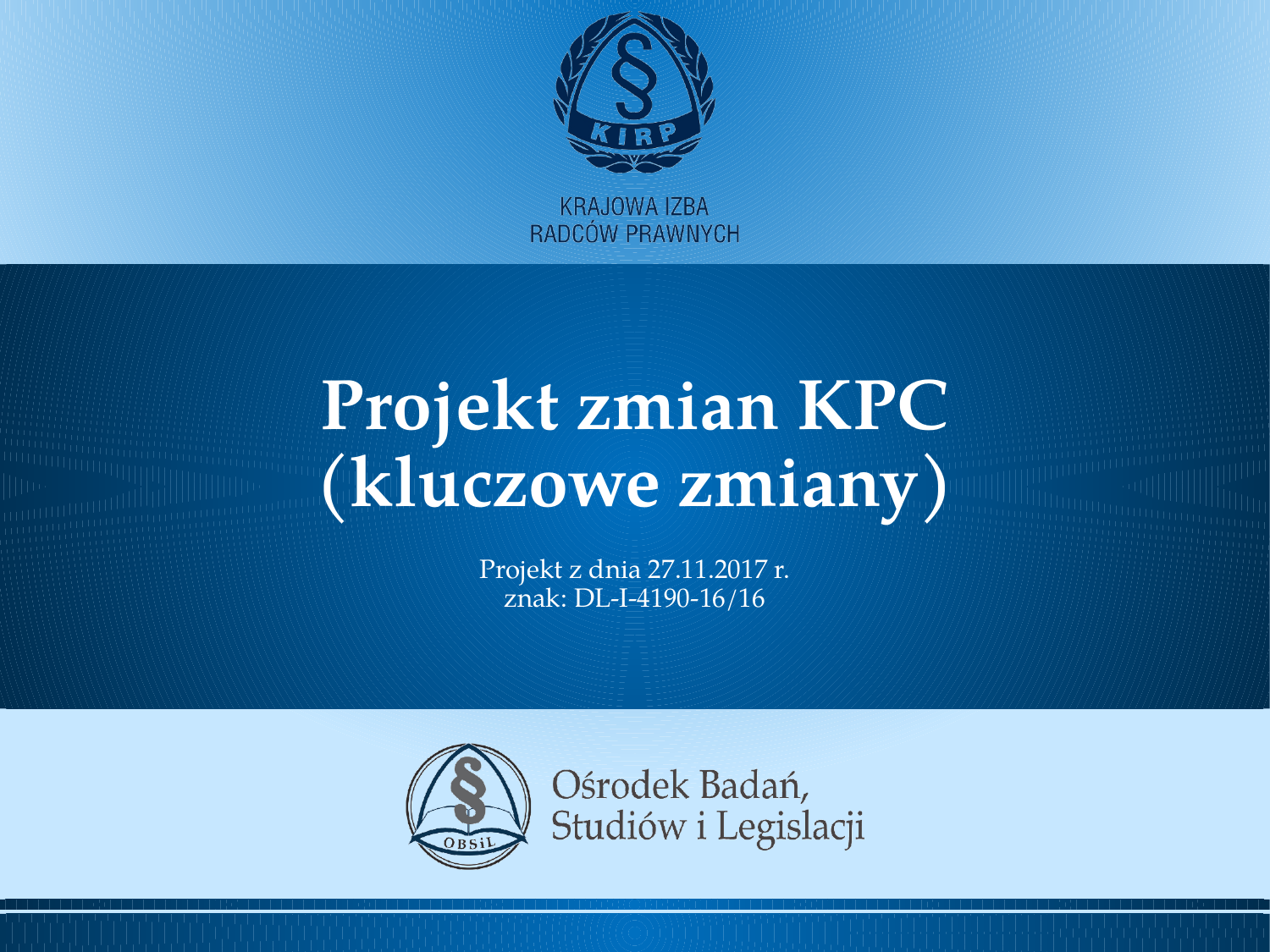

# Projekt zmian KPC (kluczowe zmiany)
Projekt z dnia 27.11.2017 r.
znak: DL-I-4190-16/16